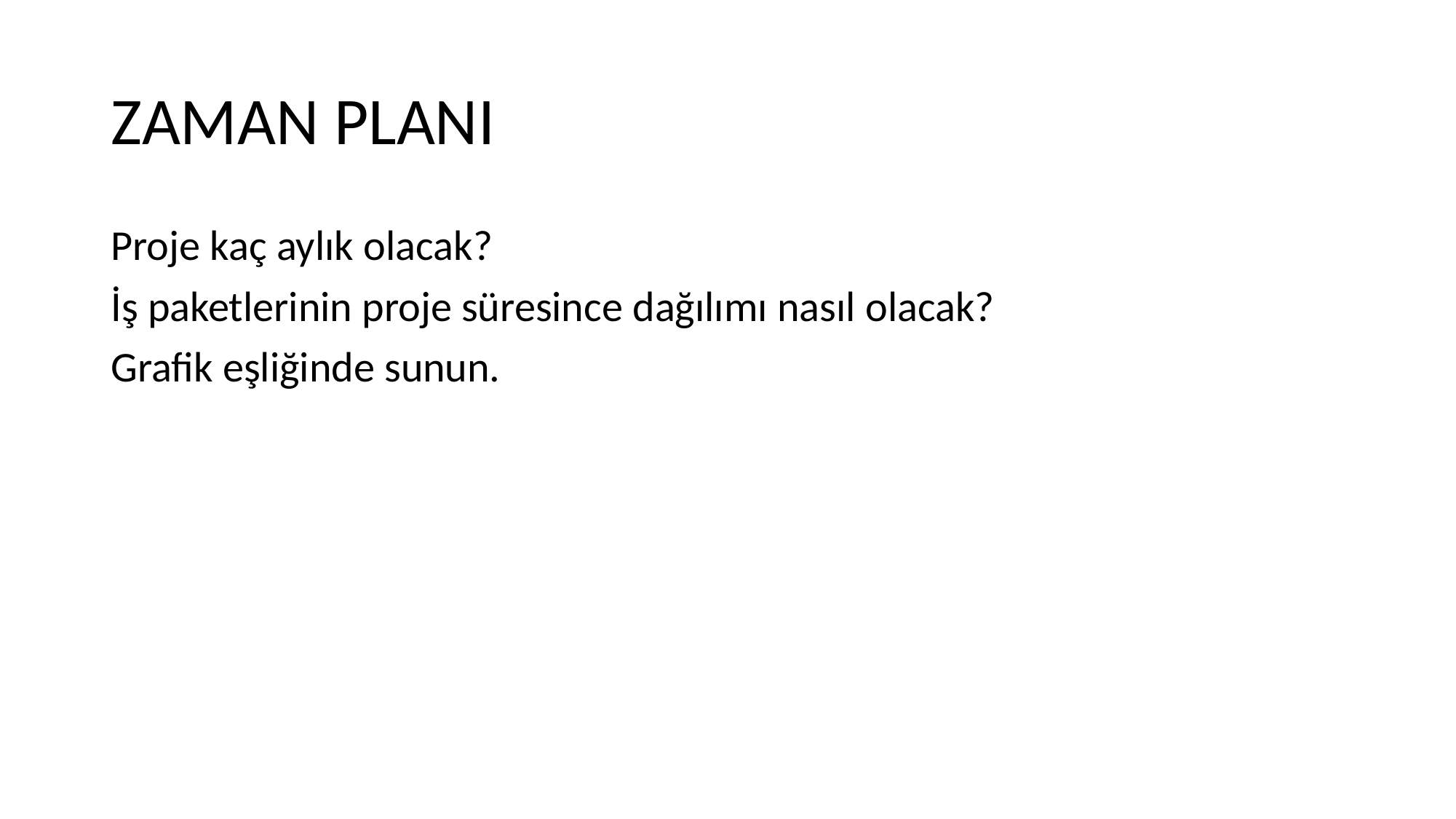

# ZAMAN PLANI
Proje kaç aylık olacak?
İş paketlerinin proje süresince dağılımı nasıl olacak?
Grafik eşliğinde sunun.